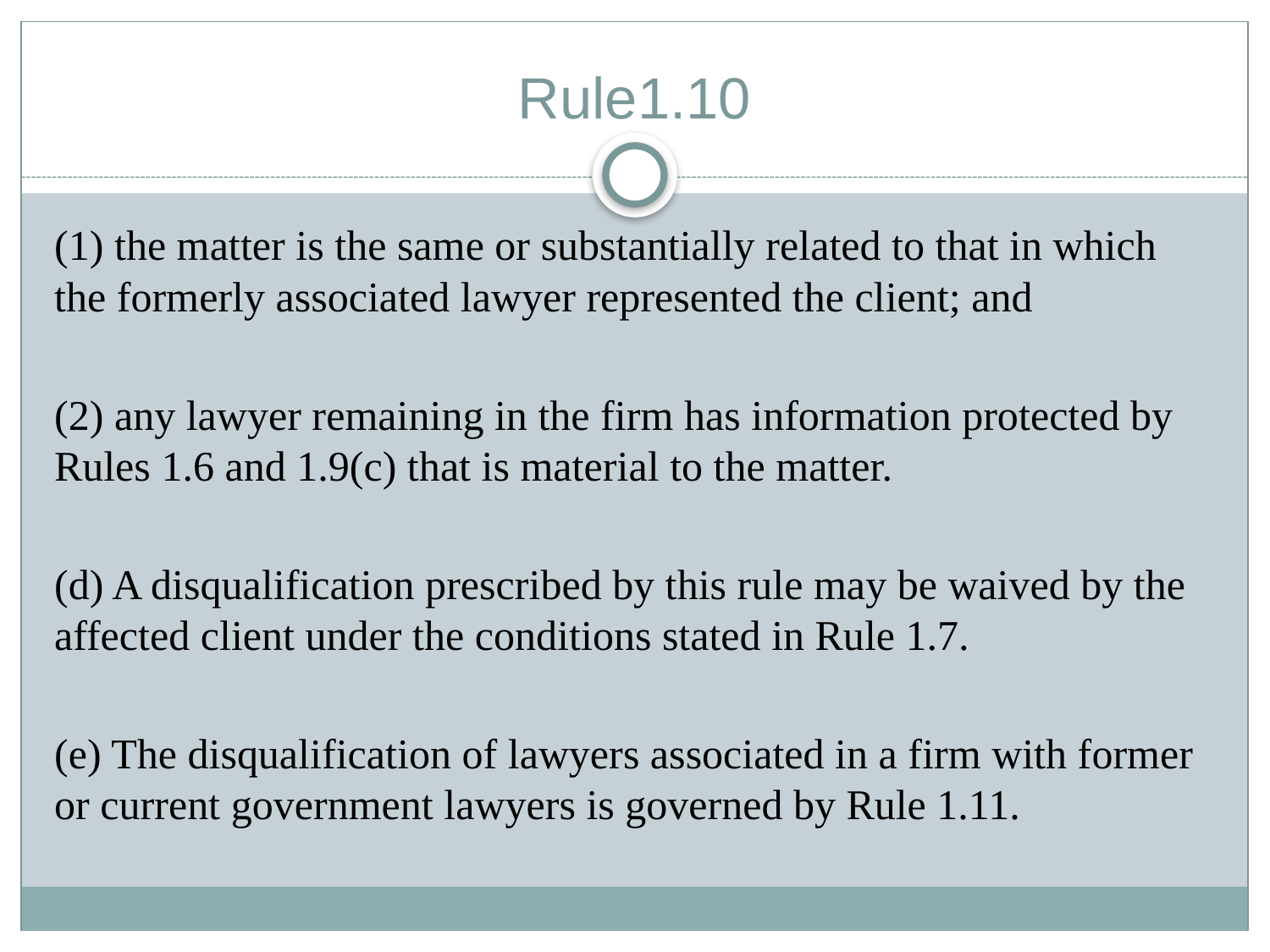

# Rule1.10
(1) the matter is the same or substantially related to that in which the formerly associated lawyer represented the client; and

(2) any lawyer remaining in the firm has information protected by Rules 1.6 and 1.9(c) that is material to the matter.

(d) A disqualification prescribed by this rule may be waived by the affected client under the conditions stated in Rule 1.7.

(e) The disqualification of lawyers associated in a firm with former or current government lawyers is governed by Rule 1.11.